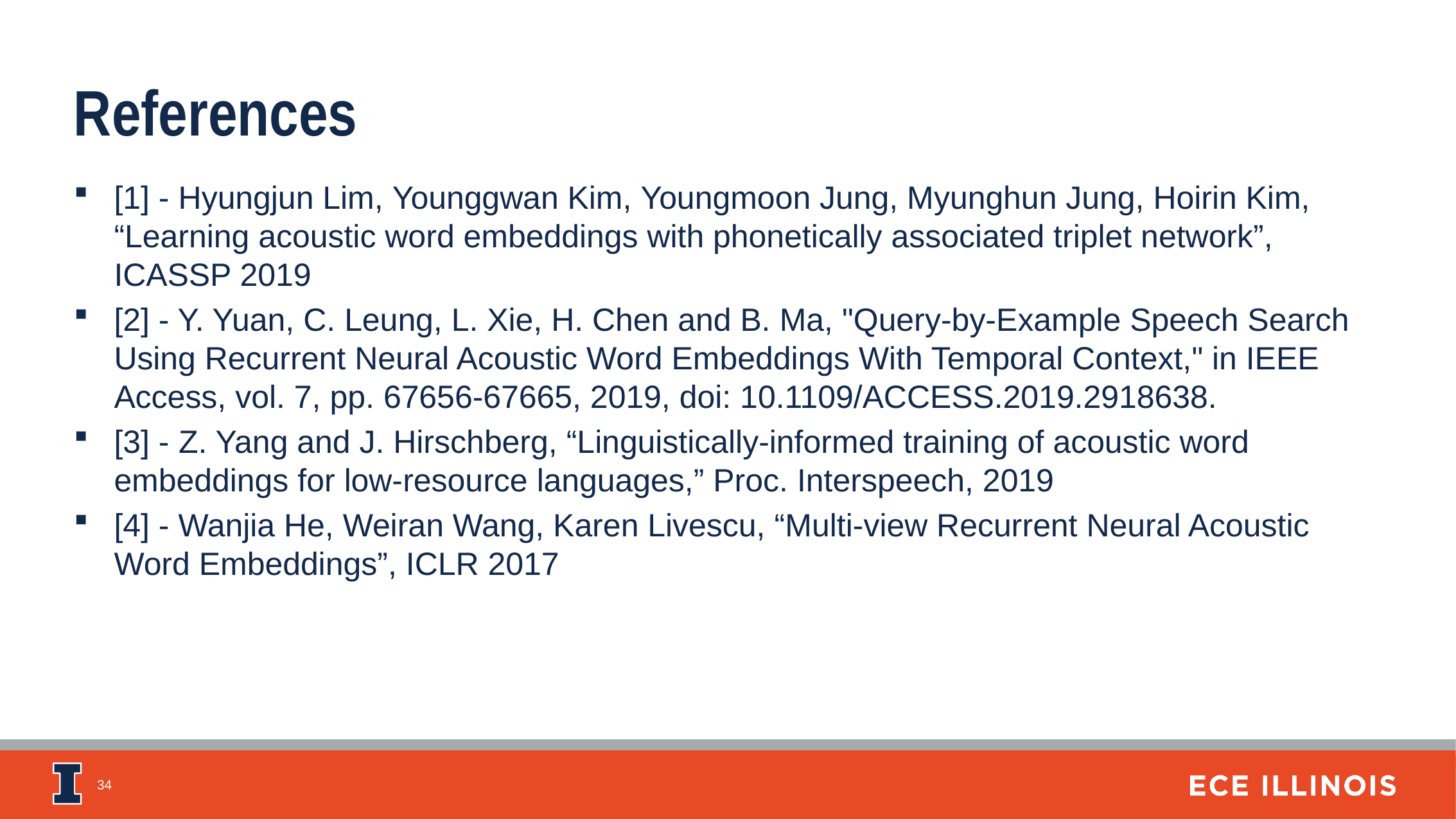

References
[1] - Hyungjun Lim, Younggwan Kim, Youngmoon Jung, Myunghun Jung, Hoirin Kim, “Learning acoustic word embeddings with phonetically associated triplet network”, ICASSP 2019
[2] - Y. Yuan, C. Leung, L. Xie, H. Chen and B. Ma, "Query-by-Example Speech Search Using Recurrent Neural Acoustic Word Embeddings With Temporal Context," in IEEE Access, vol. 7, pp. 67656-67665, 2019, doi: 10.1109/ACCESS.2019.2918638.
[3] - Z. Yang and J. Hirschberg, “Linguistically-informed training of acoustic word embeddings for low-resource languages,” Proc. Interspeech, 2019
[4] - Wanjia He, Weiran Wang, Karen Livescu, “Multi-view Recurrent Neural Acoustic Word Embeddings”, ICLR 2017
34